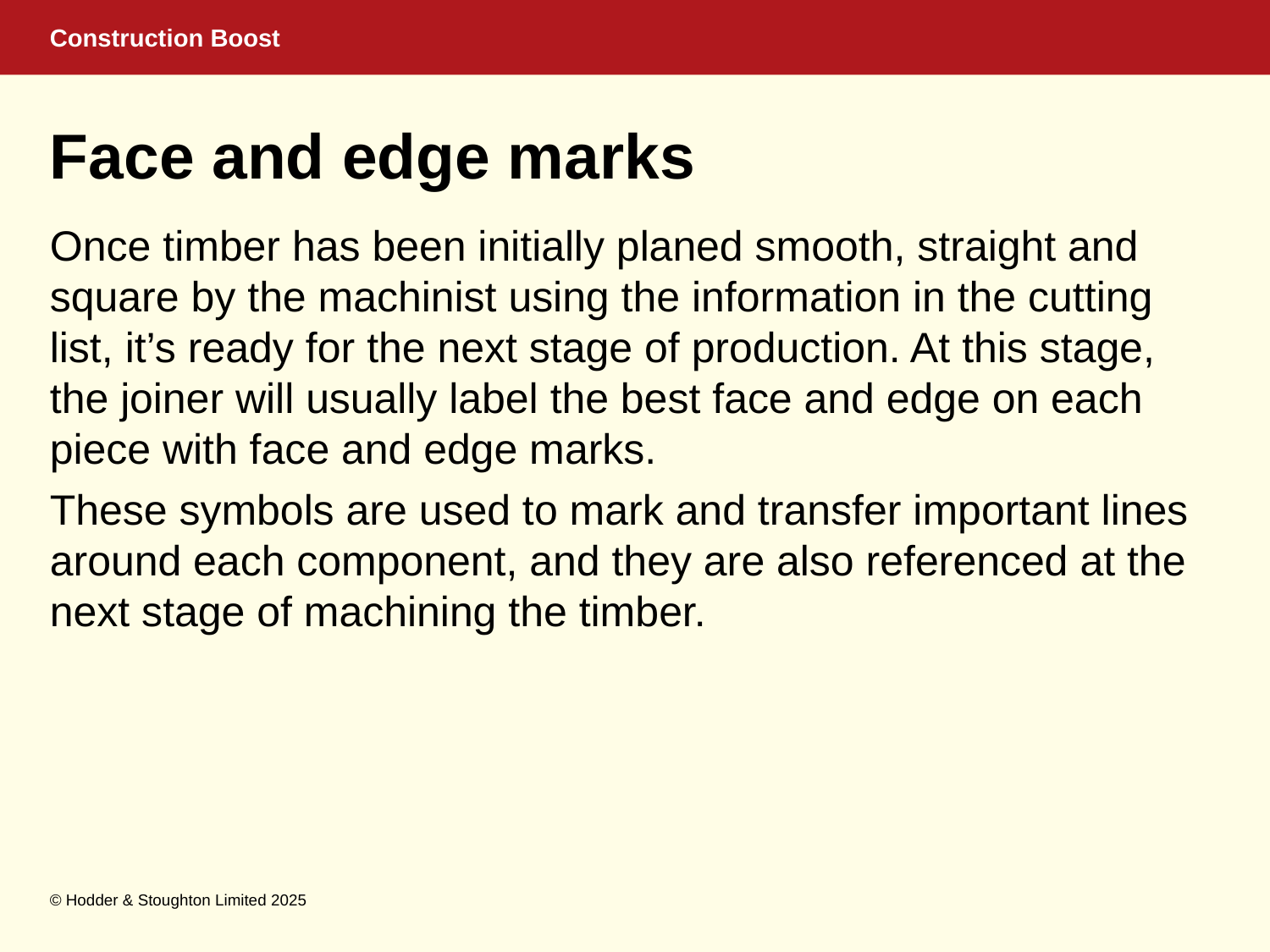

# Face and edge marks
Once timber has been initially planed smooth, straight and square by the machinist using the information in the cutting list, it’s ready for the next stage of production. At this stage, the joiner will usually label the best face and edge on each piece with face and edge marks.
These symbols are used to mark and transfer important lines around each component, and they are also referenced at the next stage of machining the timber.
© Hodder & Stoughton Limited 2025